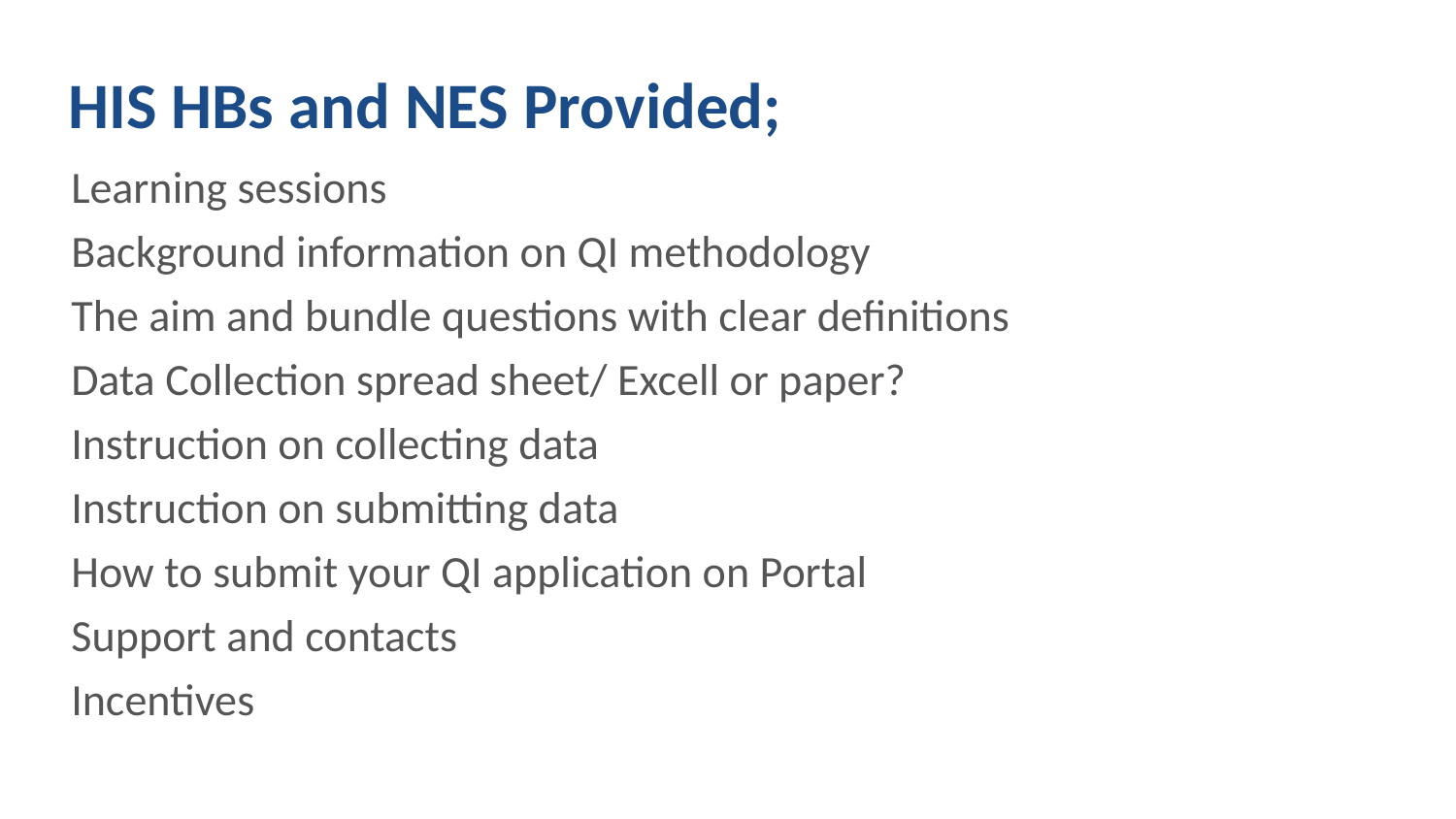

# HIS HBs and NES Provided;
Learning sessions
Background information on QI methodology
The aim and bundle questions with clear definitions
Data Collection spread sheet/ Excell or paper?
Instruction on collecting data
Instruction on submitting data
How to submit your QI application on Portal
Support and contacts
Incentives